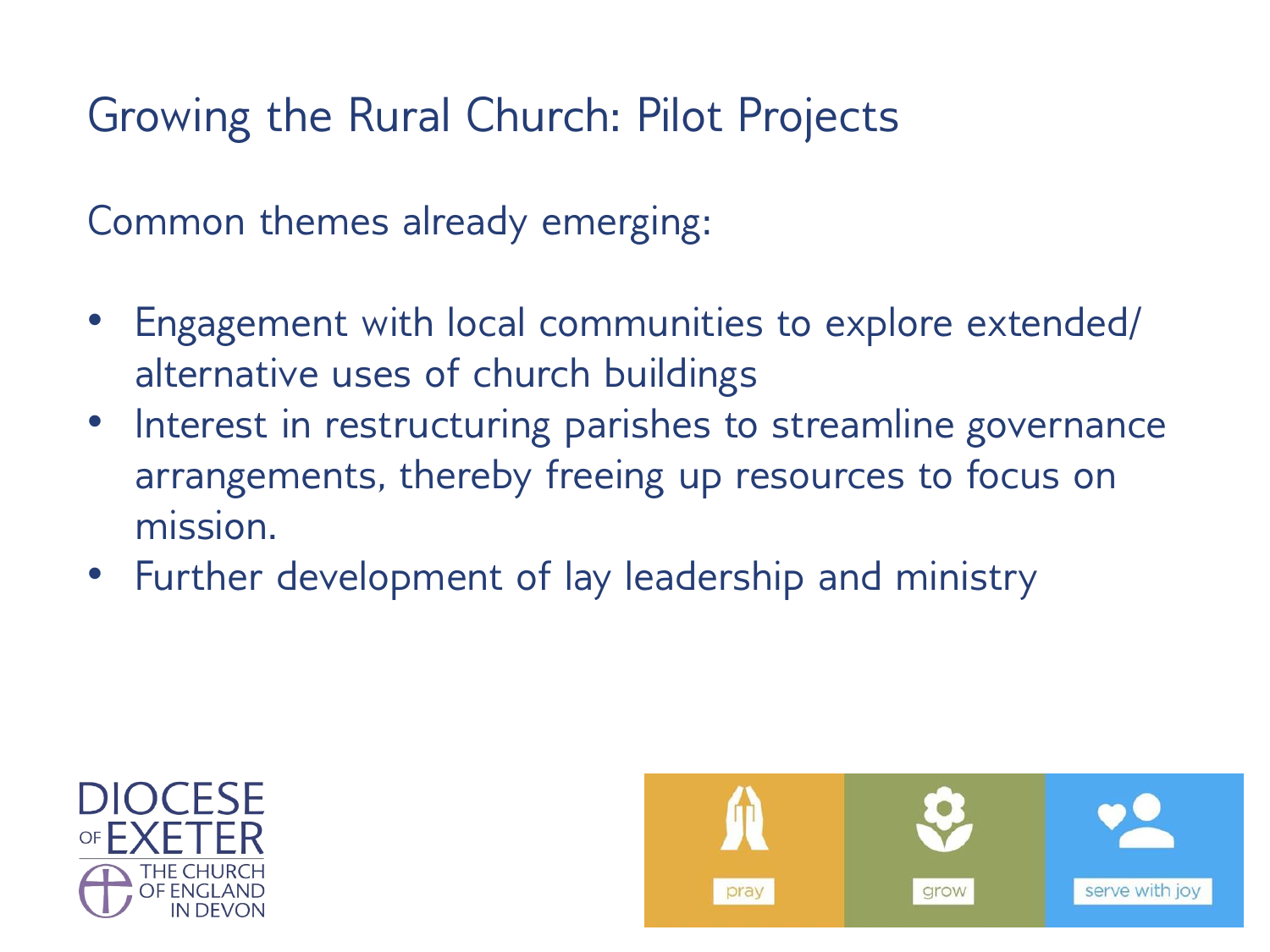

Growing the Rural Church: Pilot Projects

Common themes already emerging:

Engagement with local communities to explore extended/ alternative uses of church buildings
Interest in restructuring parishes to streamline governance arrangements, thereby freeing up resources to focus on mission.
Further development of lay leadership and ministry